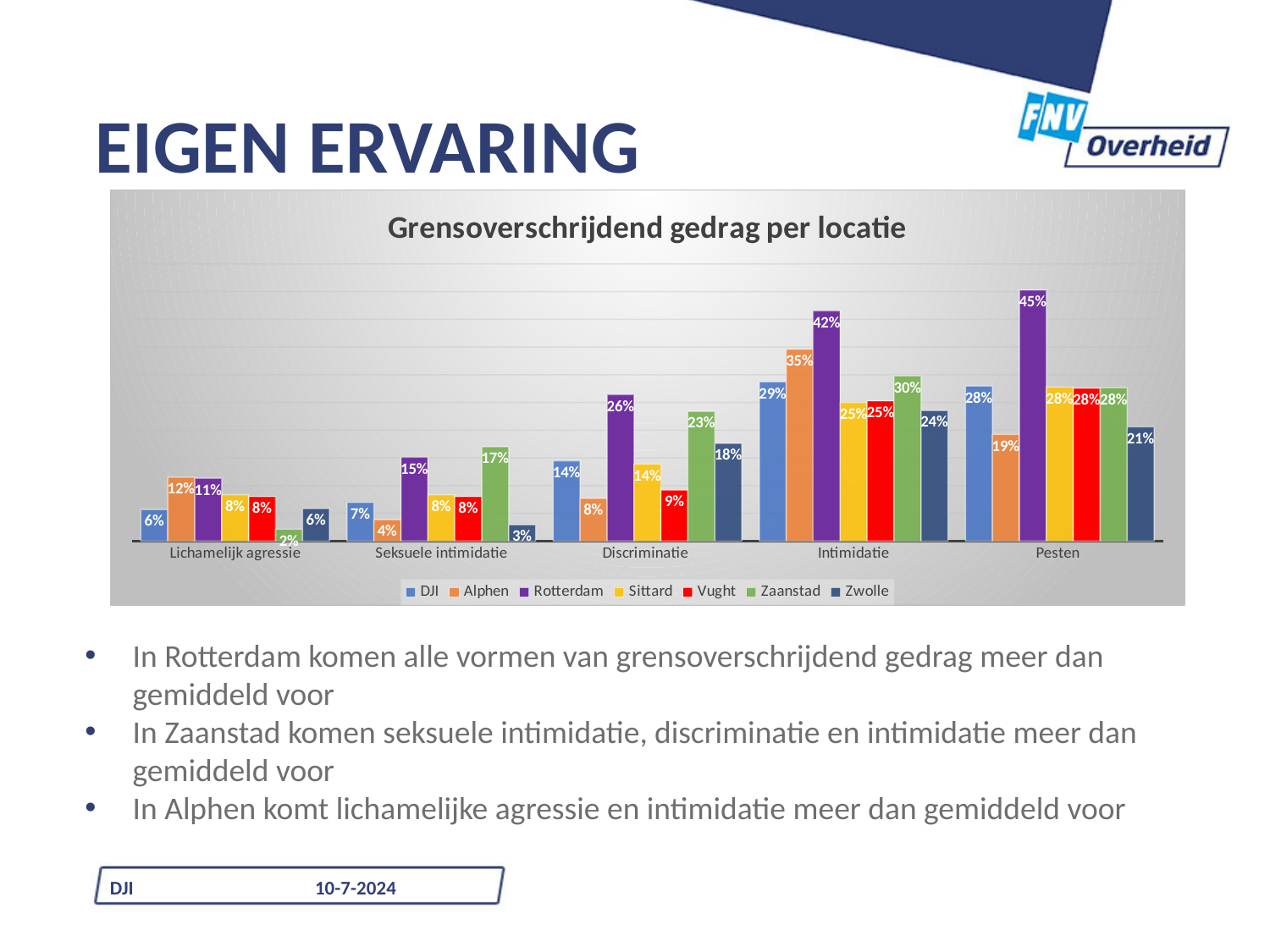

# Eigen ervaring

### Chart: Grensoverschrijdend gedrag per locatie

| Category | DJI | Alphen | Rotterdam | Sittard | Vught | Zaanstad | Zwolle |
|---|---|---|---|---|---|---|---|
| Lichamelijk agressie | 0.056806002143622726 | 0.11538461538461539 | 0.11320754716981132 | 0.08333333333333333 | 0.08045977011494253 | 0.02127659574468085 | 0.058823529411764705 |
| Seksuele intimidatie | 0.06966773847802787 | 0.038461538461538464 | 0.1509433962264151 | 0.08333333333333333 | 0.08045977011494253 | 0.1702127659574468 | 0.029411764705882353 |
| Discriminatie  | 0.14469453376205788 | 0.07692307692307693 | 0.2641509433962264 | 0.1388888888888889 | 0.09195402298850575 | 0.23404255319148937 | 0.17647058823529413 |
| Intimidatie | 0.28724544480171493 | 0.3461538461538462 | 0.41509433962264153 | 0.25 | 0.2528735632183908 | 0.2978723404255319 | 0.23529411764705882 |
| Pesten  | 0.2797427652733119 | 0.19230769230769232 | 0.4528301886792453 | 0.2777777777777778 | 0.27586206896551724 | 0.2765957446808511 | 0.20588235294117646 |
In Rotterdam komen alle vormen van grensoverschrijdend gedrag meer dan gemiddeld voor
In Zaanstad komen seksuele intimidatie, discriminatie en intimidatie meer dan gemiddeld voor
In Alphen komt lichamelijke agressie en intimidatie meer dan gemiddeld voor
DJI
10-7-2024